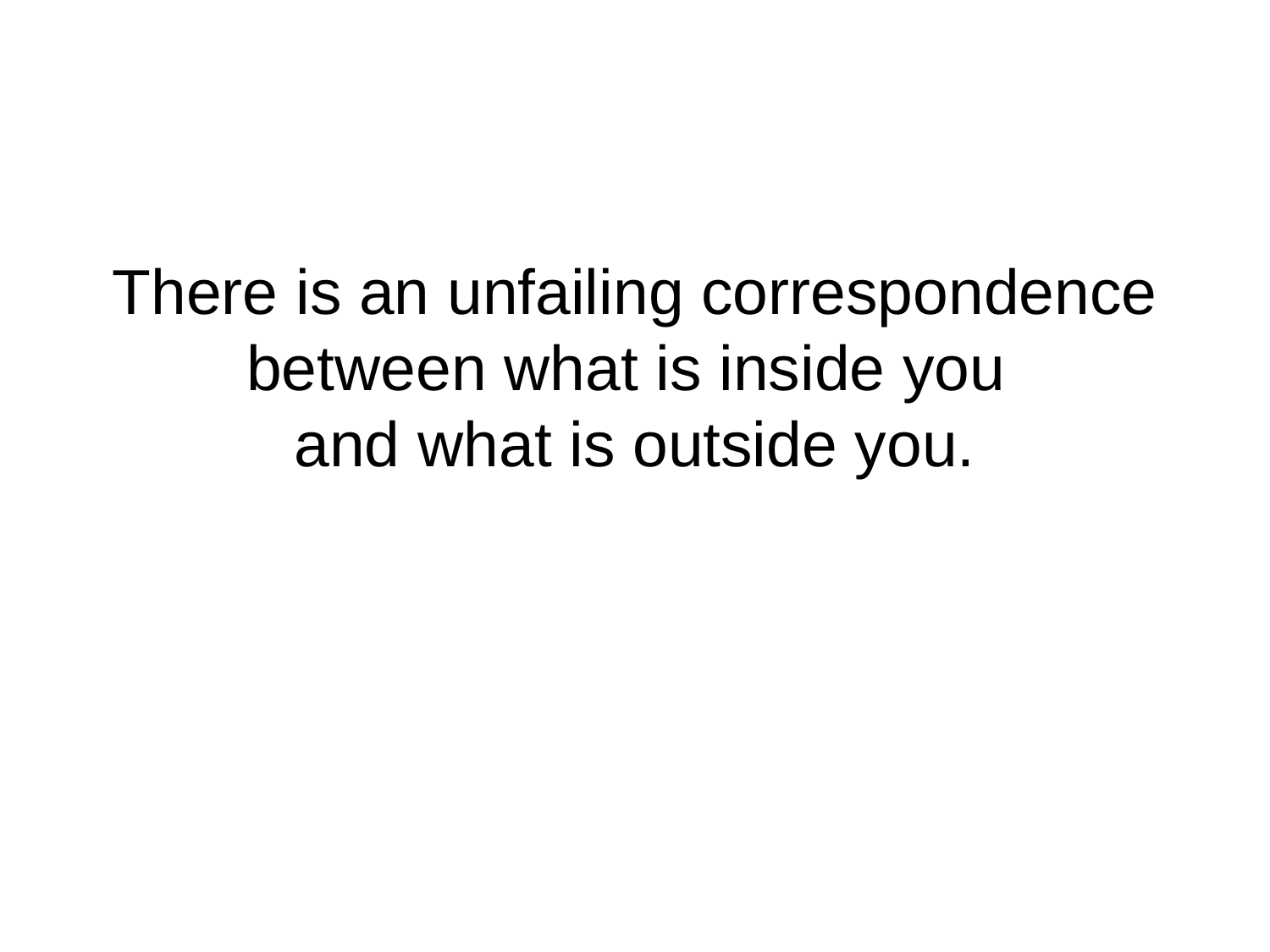

# There is an unfailing correspondence between what is inside you and what is outside you.